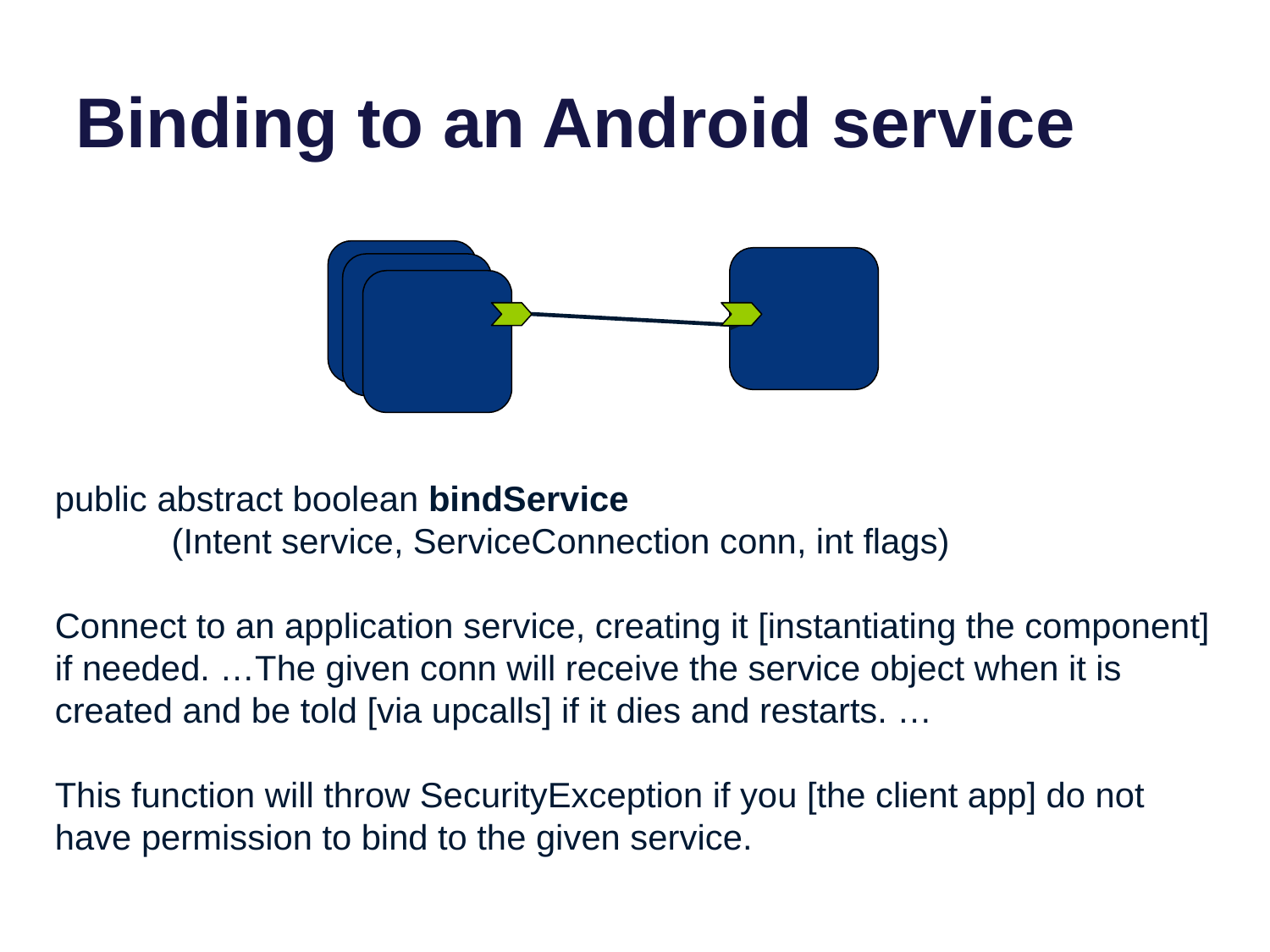

# Binding to an Android service

public abstract boolean bindService
            (Intent service, ServiceConnection conn, int flags)

Connect to an application service, creating it [instantiating the component] if needed. …The given conn will receive the service object when it is created and be told [via upcalls] if it dies and restarts. …

This function will throw SecurityException if you [the client app] do not have permission to bind to the given service.